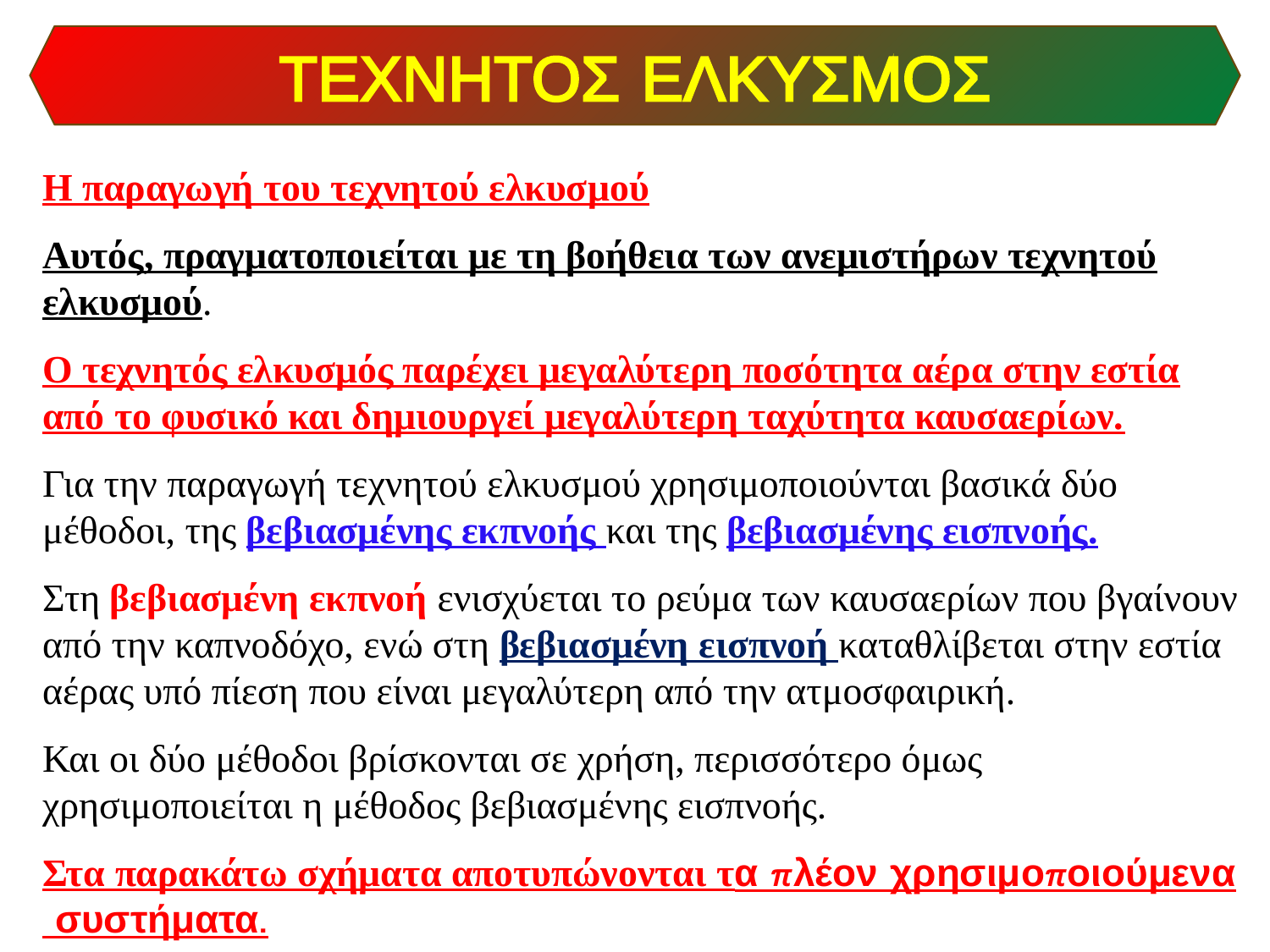

ΤΕΧΝΗΤΟΣ ΕΛΚΥΣΜΟΣ
Η παραγωγή του τεχνητού ελκυσμού
Αυτός, πραγματοποιείται με τη βοήθεια των ανεμιστήρων τεχνητού ελκυσμού.
Ο τεχνητός ελκυσμός παρέχει μεγαλύτερη ποσότητα αέρα στην εστία από το φυσικό και δημιουργεί μεγαλύτερη ταχύτητα καυσαερίων.
Για την παραγωγή τεχνητού ελκυσμού χρησιμοποιούνται βασικά δύο μέθοδοι, της βεβιασμένης εκπνοής και της βεβιασμένης εισπνοής.
Στη βεβιασμένη εκπνοή ενισχύεται το ρεύμα των καυσαερίων που βγαίνουν από την καπνοδόχο, ενώ στη βεβιασμένη εισπνοή καταθλίβεται στην εστία αέρας υπό πίεση που είναι μεγαλύτερη από την ατμοσφαιρική.
Και οι δύο μέθοδοι βρίσκονται σε χρήση, περισσότερο όμως χρησιμοποιείται η μέθοδος βεβιασμένης εισπνοής.
Στα παρακάτω σχήματα αποτυπώνονται τα πλέον χρησιμοποιούμενα  συστήματα.